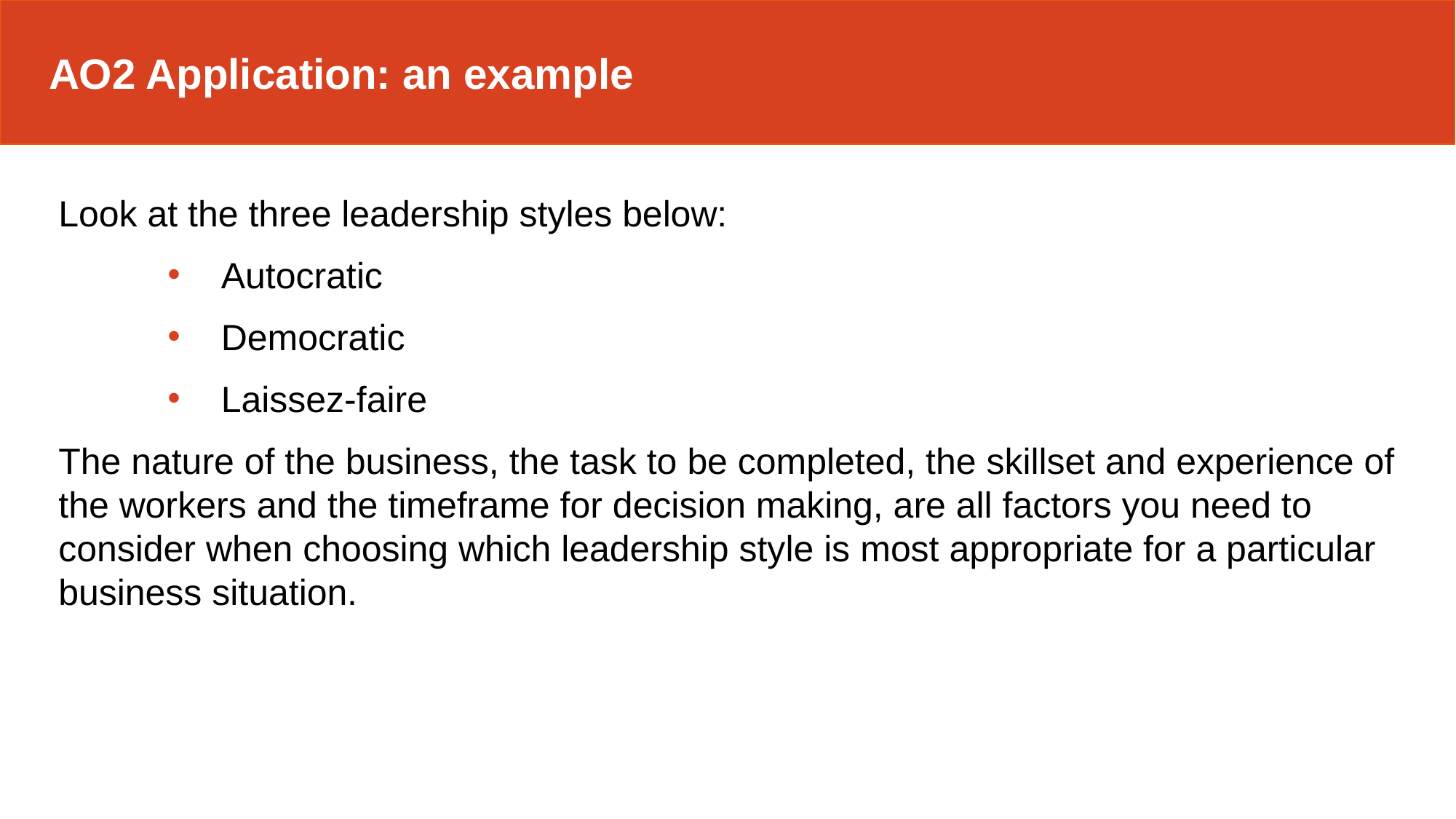

AO2 Application: an example
Look at the three leadership styles below:
Autocratic
Democratic
Laissez-faire
The nature of the business, the task to be completed, the skillset and experience of the workers and the timeframe for decision making, are all factors you need to consider when choosing which leadership style is most appropriate for a particular business situation.